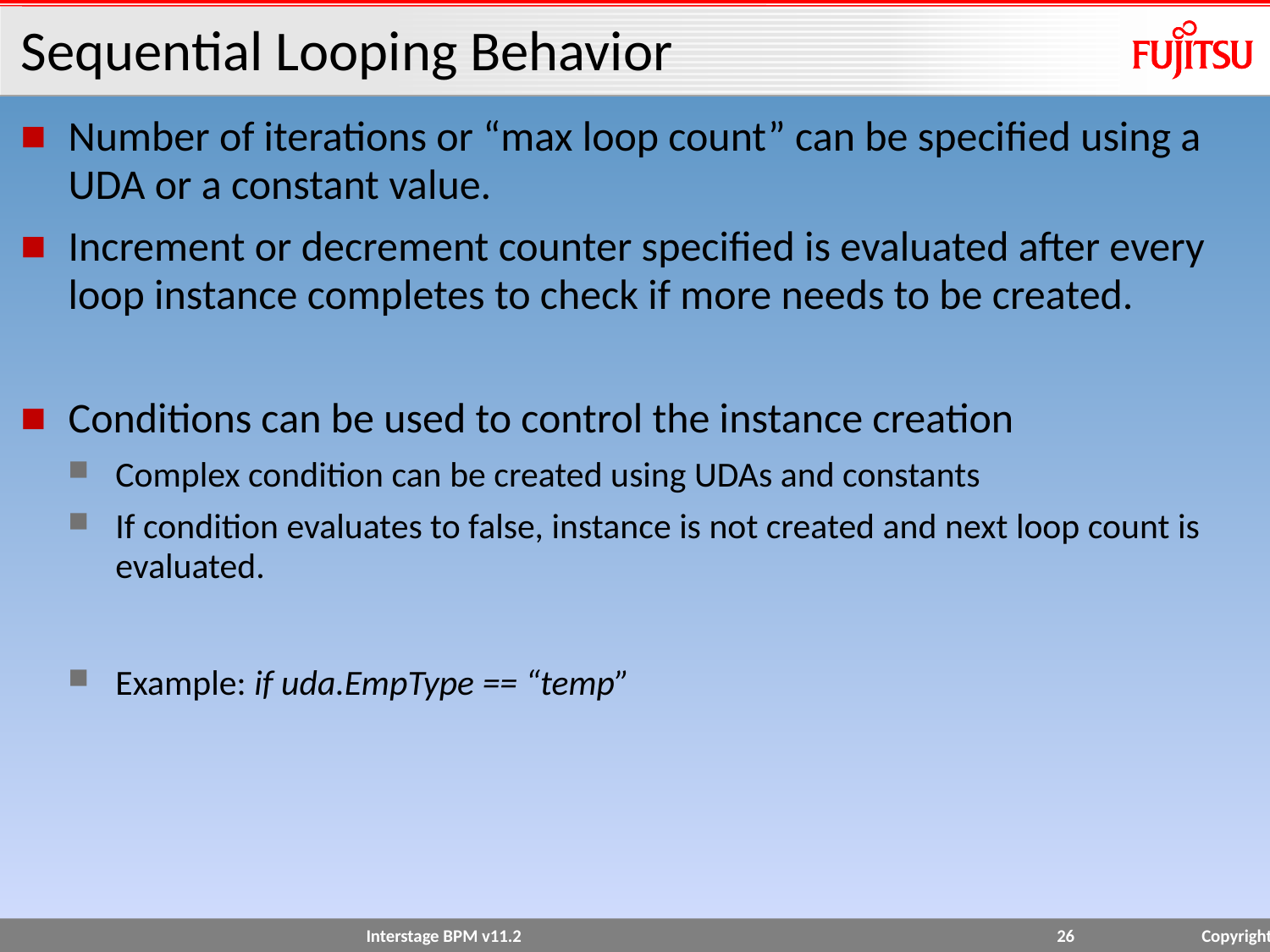

# Sequential Looping Behavior
Number of iterations or “max loop count” can be specified using a UDA or a constant value.
Increment or decrement counter specified is evaluated after every loop instance completes to check if more needs to be created.

Conditions can be used to control the instance creation
Complex condition can be created using UDAs and constants
If condition evaluates to false, instance is not created and next loop count is evaluated.

Example: if uda.EmpType == “temp”